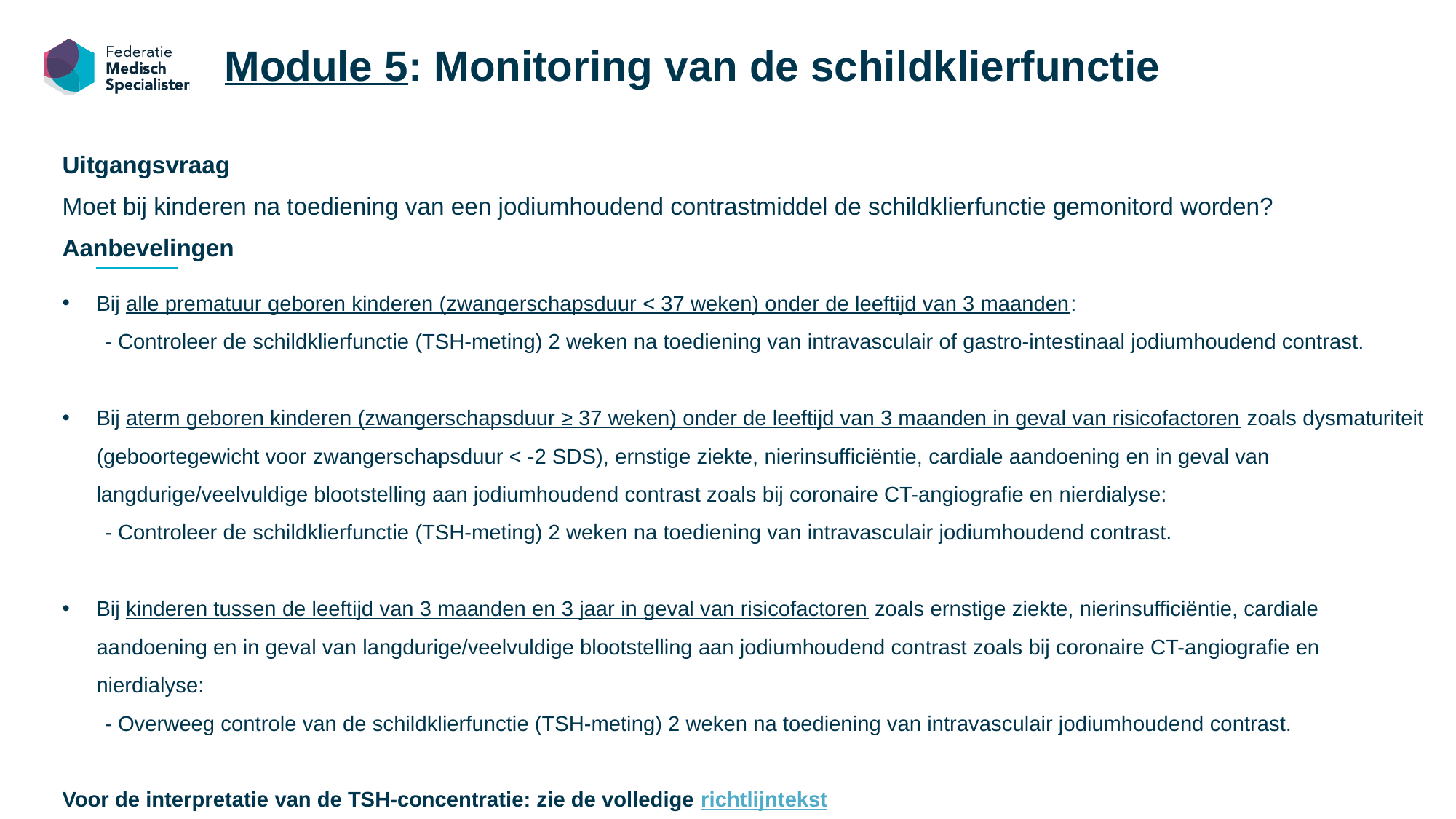

Module 5: Monitoring van de schildklierfunctie
Uitgangsvraag
Moet bij kinderen na toediening van een jodiumhoudend contrastmiddel de schildklierfunctie gemonitord worden?
Aanbevelingen
Bij alle prematuur geboren kinderen (zwangerschapsduur < 37 weken) onder de leeftijd van 3 maanden:
  - Controleer de schildklierfunctie (TSH-meting) 2 weken na toediening van intravasculair of gastro-intestinaal jodiumhoudend contrast.

Bij aterm geboren kinderen (zwangerschapsduur ≥ 37 weken) onder de leeftijd van 3 maanden in geval van risicofactoren zoals dysmaturiteit (geboortegewicht voor zwangerschapsduur < -2 SDS), ernstige ziekte, nierinsufficiëntie, cardiale aandoening en in geval van langdurige/veelvuldige blootstelling aan jodiumhoudend contrast zoals bij coronaire CT-angiografie en nierdialyse:
  - Controleer de schildklierfunctie (TSH-meting) 2 weken na toediening van intravasculair jodiumhoudend contrast.

Bij kinderen tussen de leeftijd van 3 maanden en 3 jaar in geval van risicofactoren zoals ernstige ziekte, nierinsufficiëntie, cardiale aandoening en in geval van langdurige/veelvuldige blootstelling aan jodiumhoudend contrast zoals bij coronaire CT-angiografie en nierdialyse:
  - Overweeg controle van de schildklierfunctie (TSH-meting) 2 weken na toediening van intravasculair jodiumhoudend contrast.

Voor de interpretatie van de TSH-concentratie: zie de volledige richtlijntekst